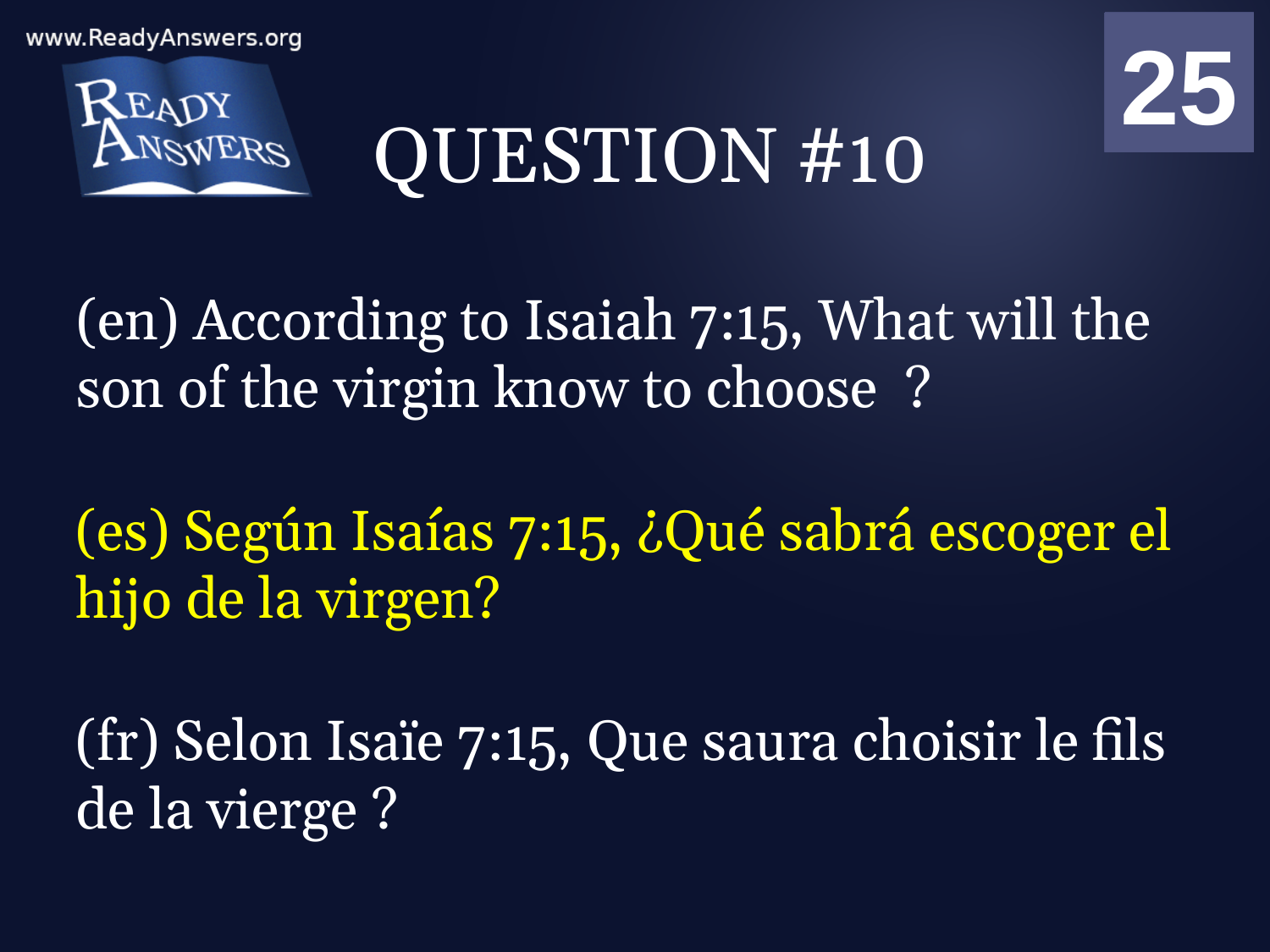

01
02
03
04
05
06
07
08
09
10
11
12
13
14
15
16
17
18
19
20
21
22
23
24
25
00
# QUESTION #10
(en) According to Isaiah 7:15, What will the son of the virgin know to choose  ?
(es) Según Isaías 7:15, ¿Qué sabrá escoger el hijo de la virgen?
(fr) Selon Isaïe 7:15, Que saura choisir le fils de la vierge ?